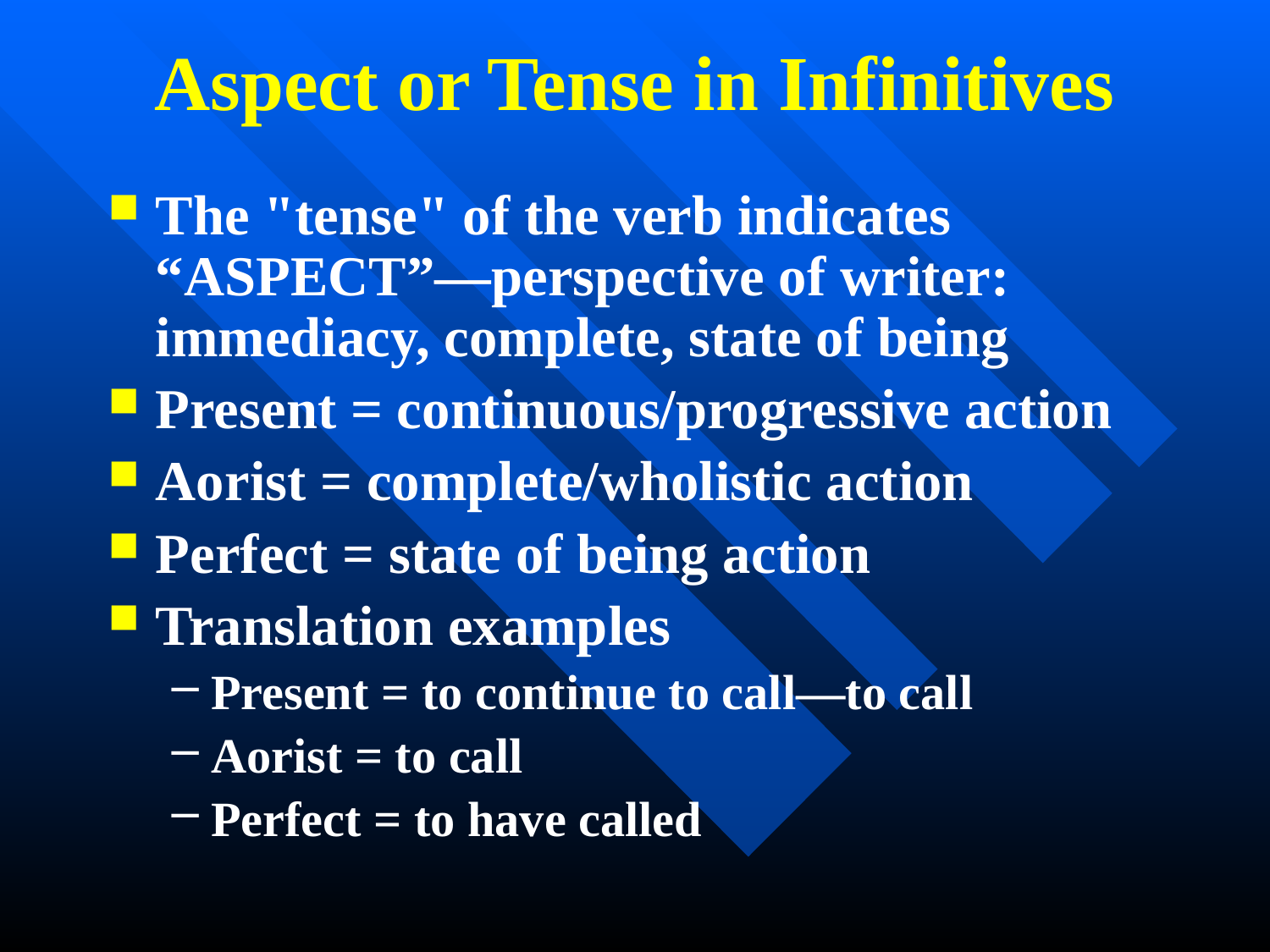

# Aspect or Tense in Infinitives
The "tense" of the verb indicates “ASPECT”—perspective of writer: immediacy, complete, state of being
Present = continuous/progressive action
Aorist = complete/wholistic action
Perfect = state of being action
Translation examples
Present = to continue to call—to call
Aorist = to call
Perfect = to have called